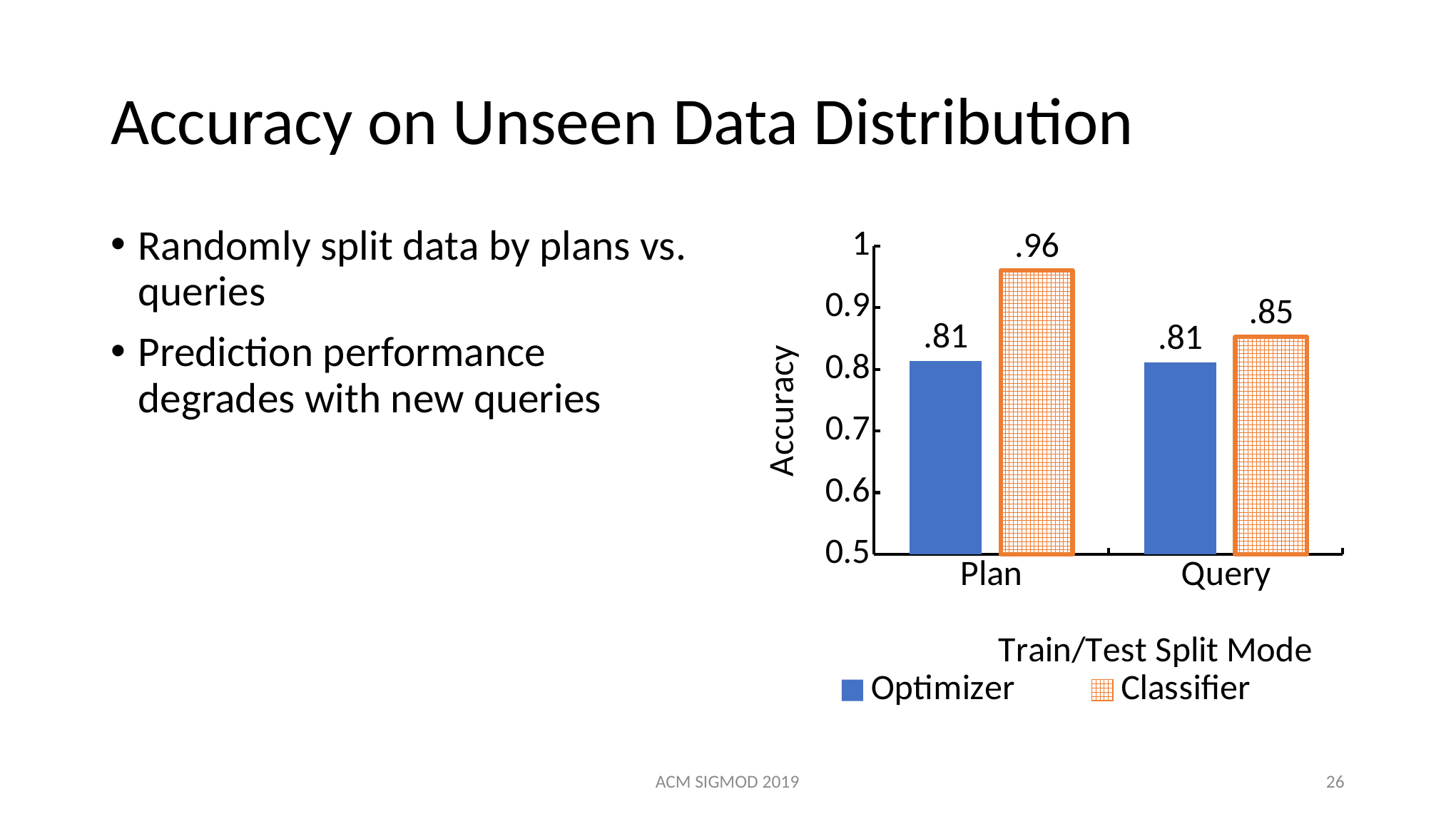

# Accuracy on Unseen Data Distribution
Randomly split data by plans vs. queries
Prediction performance degrades with new queries

### Chart

| Category | Optimizer | Classifier |
|---|---|---|
| Plan | 0.8140000000000001 | 0.9606 |
| Query | 0.8109 | 0.8526 |
ACM SIGMOD 2019
26